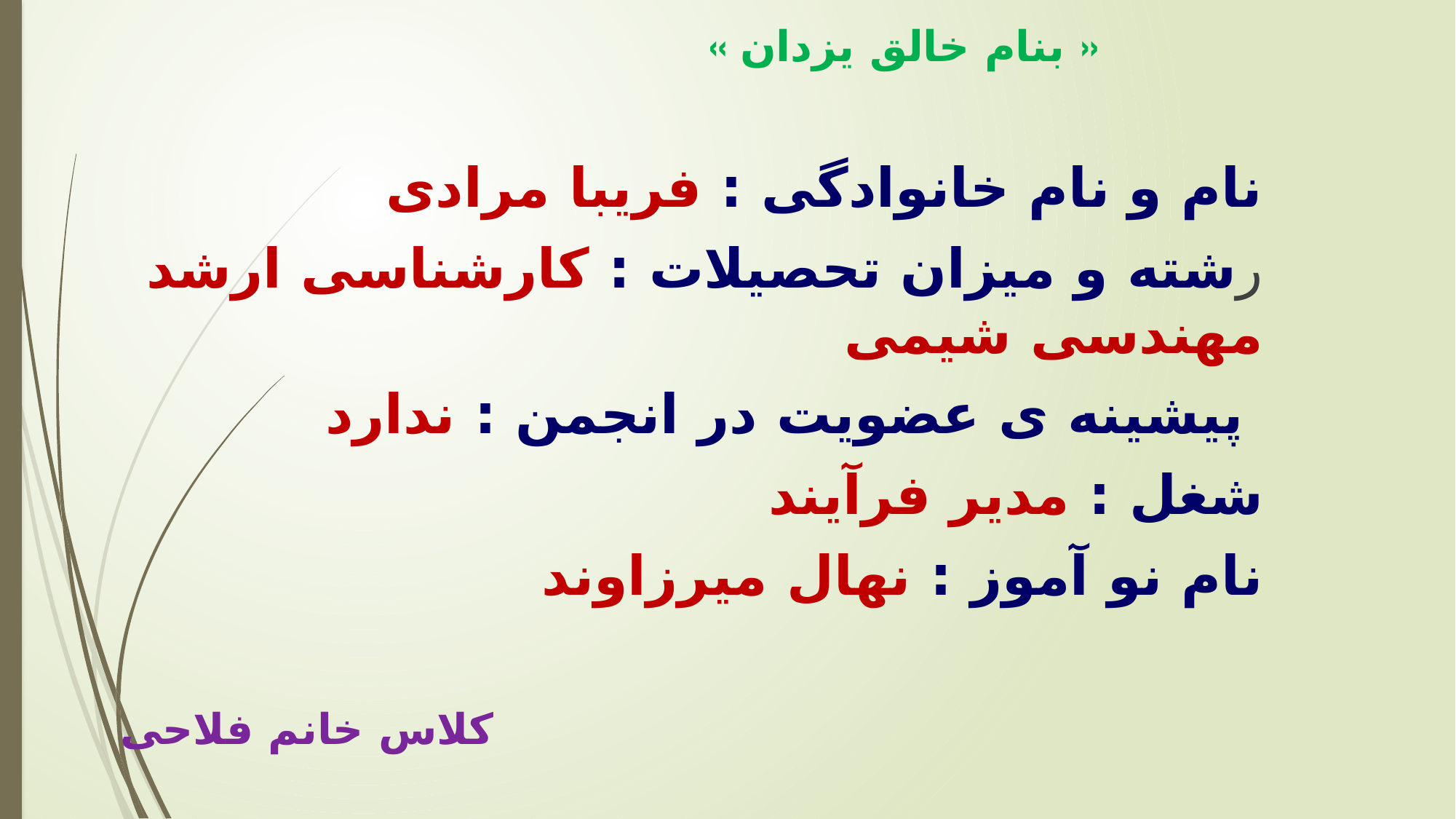

# « بنام خالق یزدان »
نام و نام خانوادگی : فریبا مرادی
رشته و میزان تحصیلات : کارشناسی ارشد مهندسی شیمی
پیشینه ی عضویت در انجمن : ندارد
شغل : مدیر فرآیند
نام نو آموز : نهال میرزاوند

کلاس خانم فلاحی